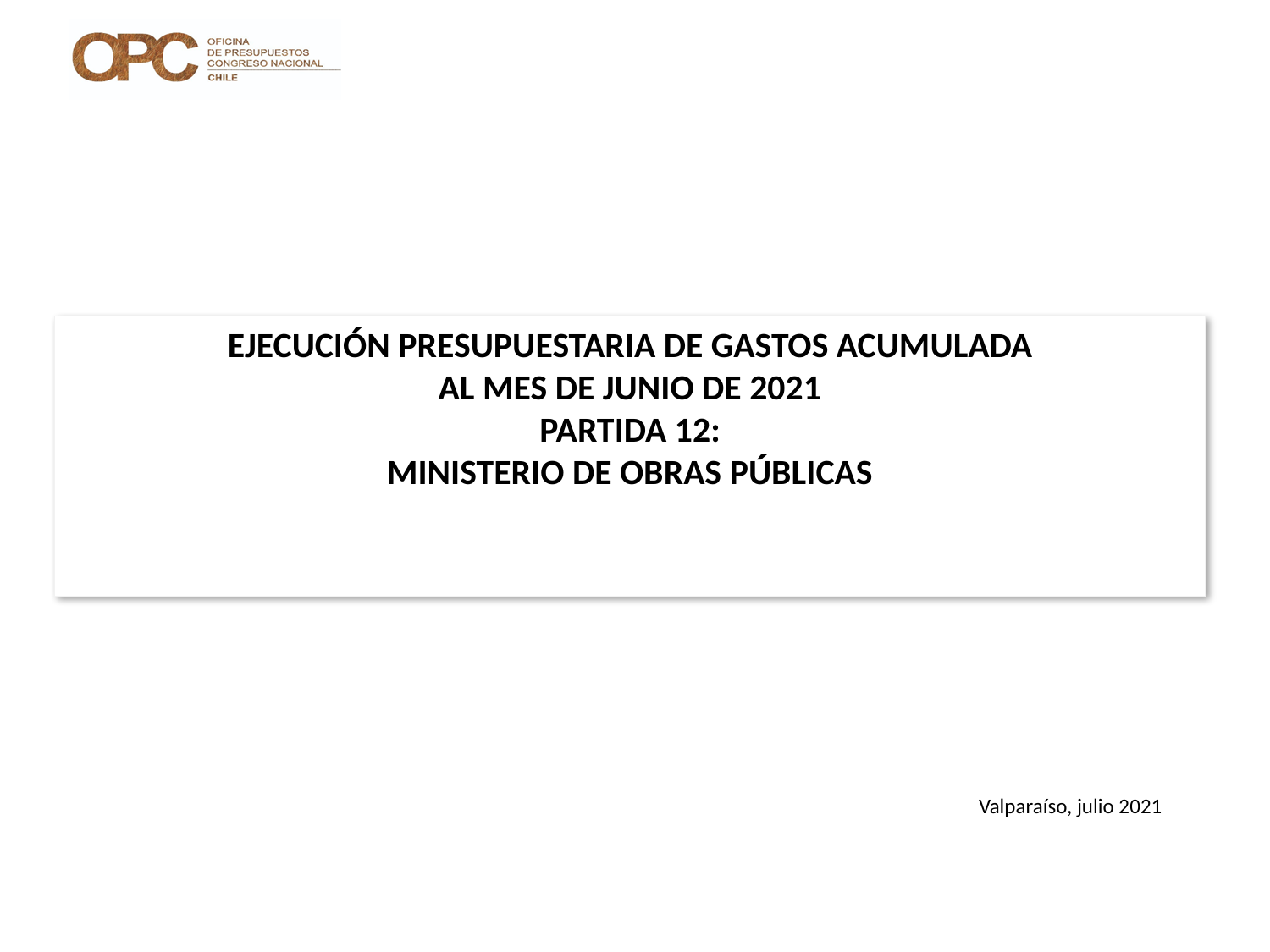

# EJECUCIÓN PRESUPUESTARIA DE GASTOS ACUMULADA AL MES DE JUNIO DE 2021 PARTIDA 12: MINISTERIO DE OBRAS PÚBLICAS
Valparaíso, julio 2021